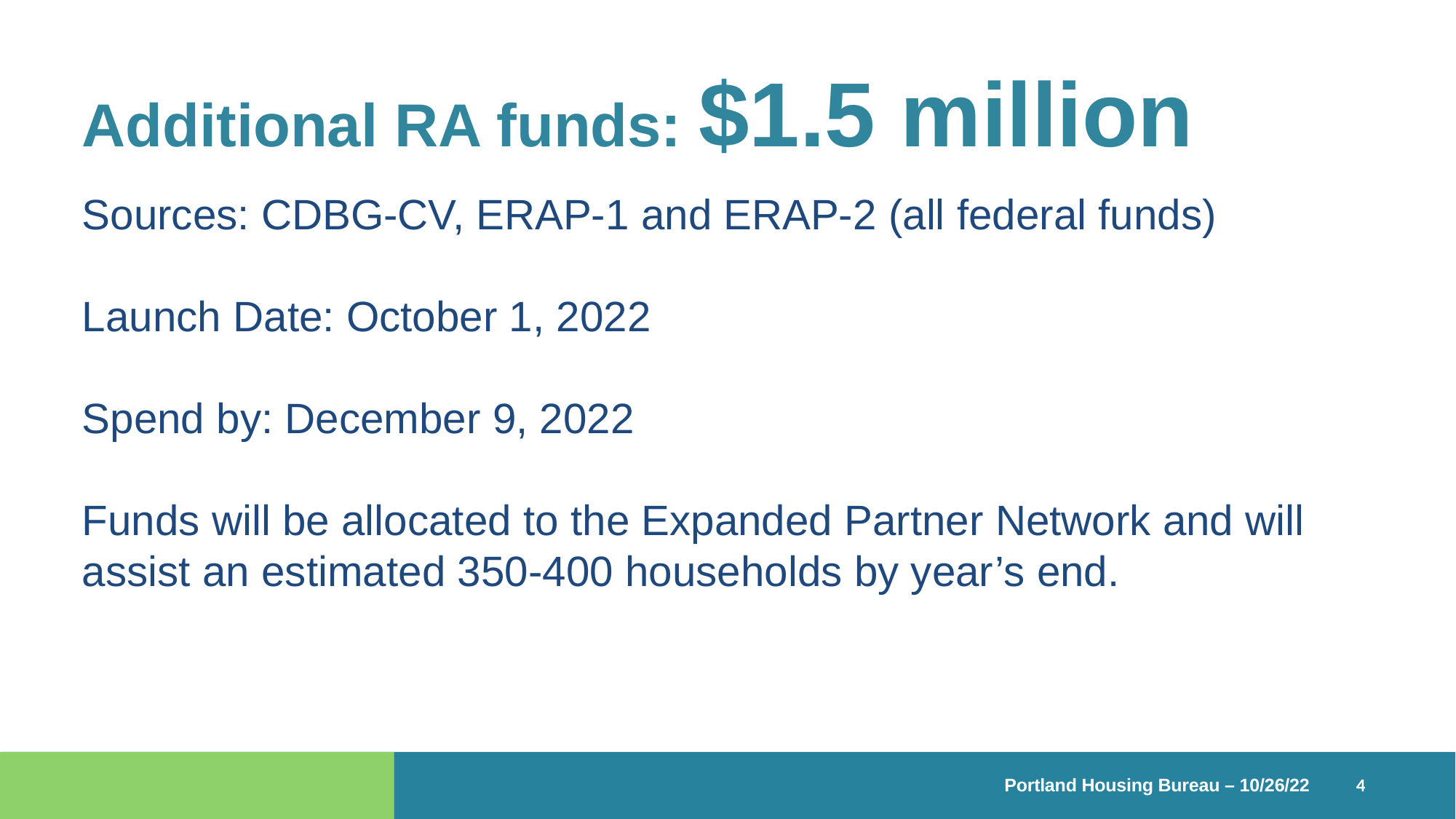

# Additional RA funds: $1.5 million
Sources: CDBG-CV, ERAP-1 and ERAP-2 (all federal funds)

Launch Date: October 1, 2022

Spend by: December 9, 2022

Funds will be allocated to the Expanded Partner Network and will assist an estimated 350-400 households by year’s end.

4
Portland Housing Bureau – 10/26/22